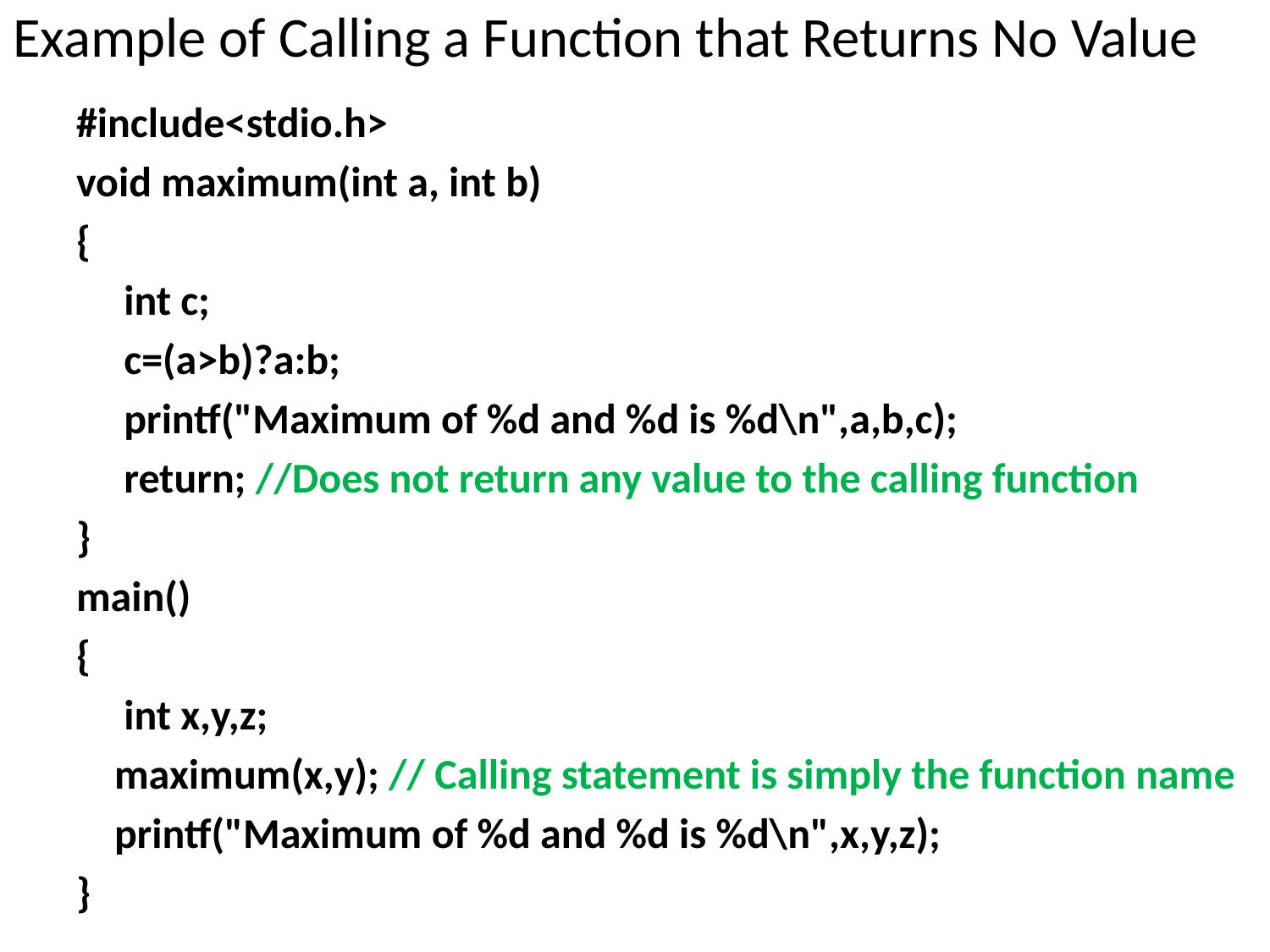

# Example of Calling a Function that Returns No Value
#include<stdio.h>
void maximum(int a, int b)
{
	int c;
 	c=(a>b)?a:b;
	printf("Maximum of %d and %d is %d\n",a,b,c);
	return; //Does not return any value to the calling function
}
main()
{
	int x,y,z;
    maximum(x,y); // Calling statement is simply the function name
    printf("Maximum of %d and %d is %d\n",x,y,z);
}